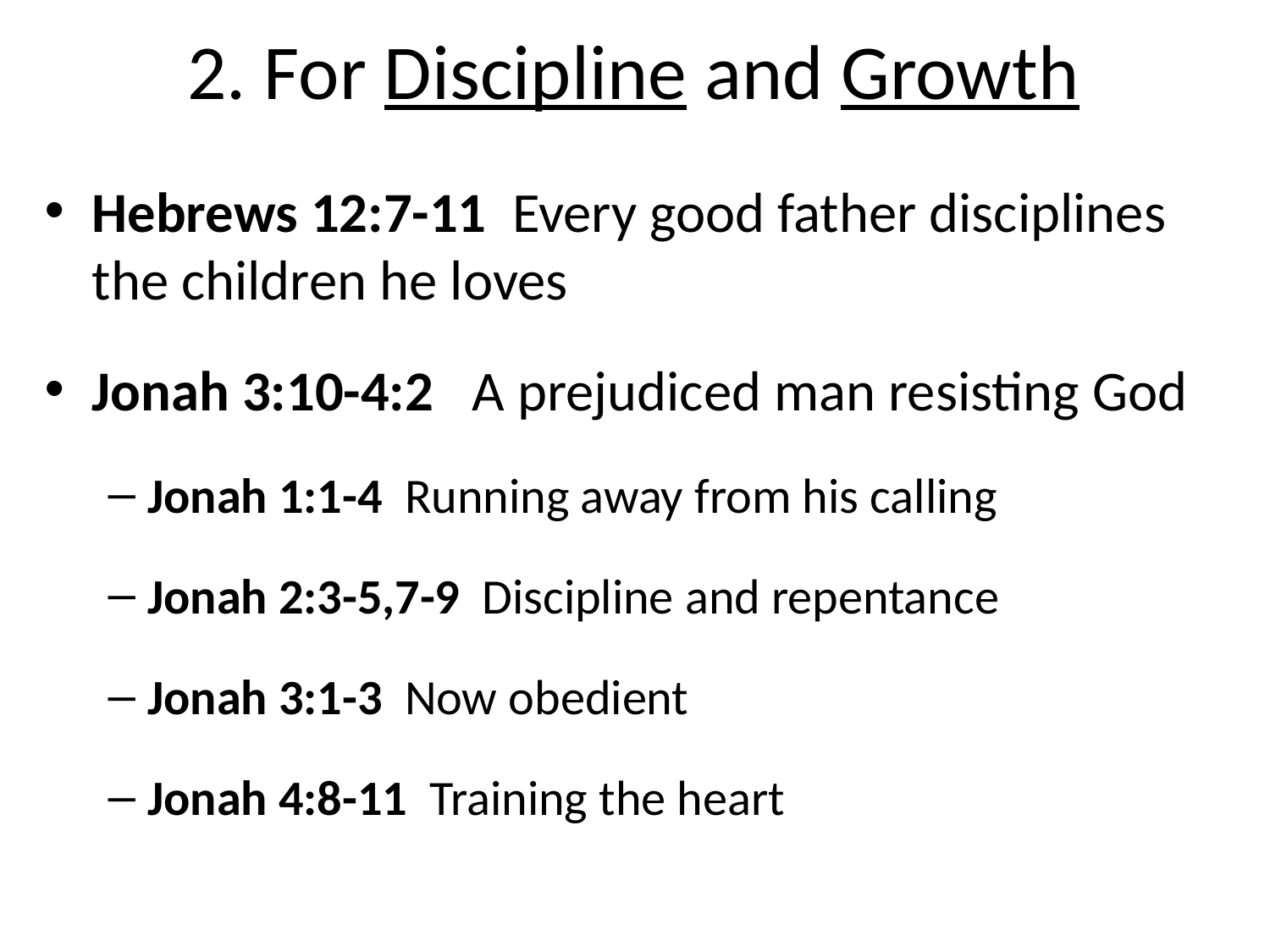

# 2. For Discipline and Growth
Hebrews 12:7-11  Every good father disciplines the children he loves
Jonah 3:10-4:2   A prejudiced man resisting God
Jonah 1:1-4  Running away from his calling
Jonah 2:3-5,7-9  Discipline and repentance
Jonah 3:1-3  Now obedient
Jonah 4:8-11  Training the heart